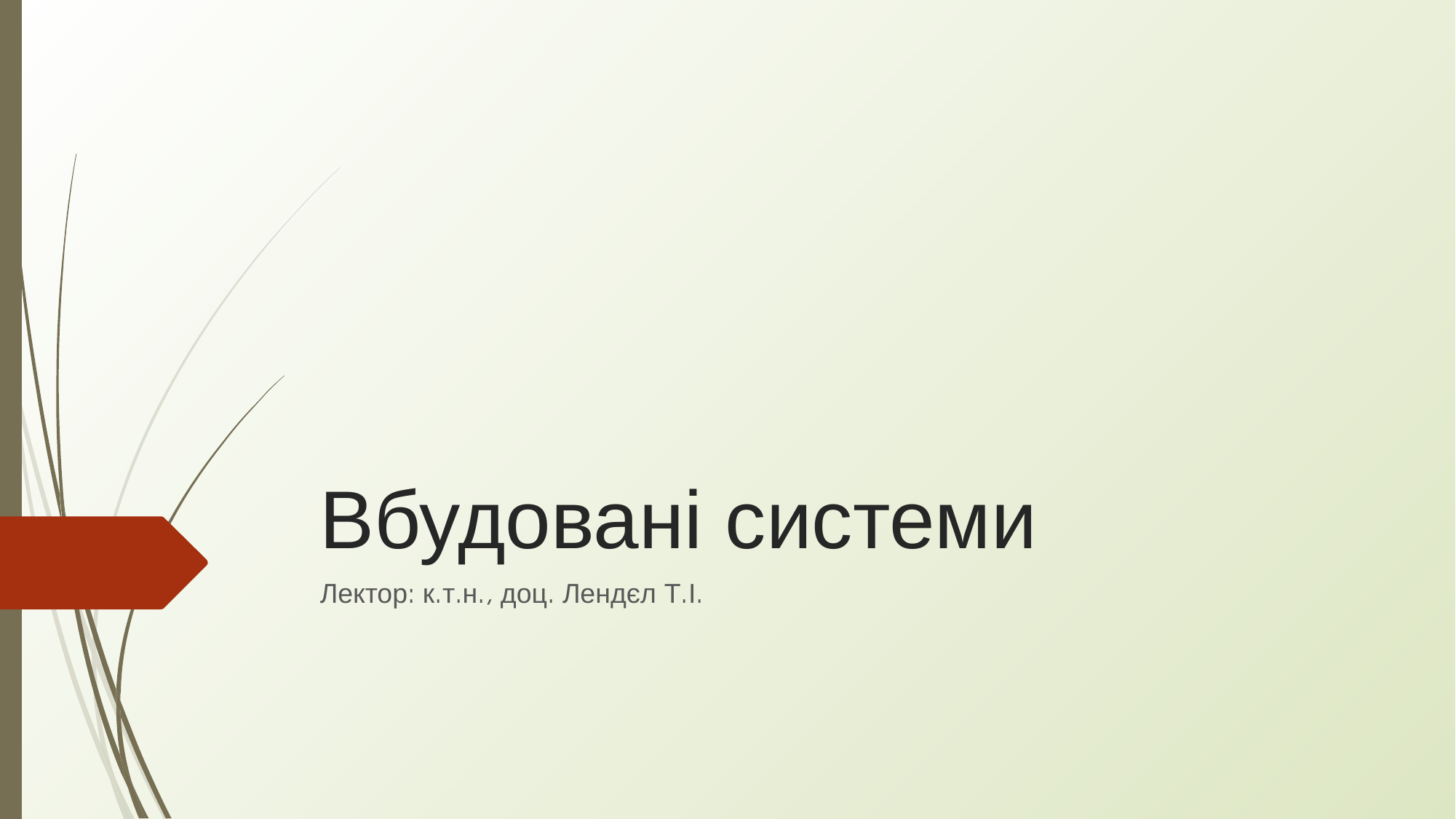

# Вбудовані системи
Лектор: к.т.н., доц. Лендєл Т.І.